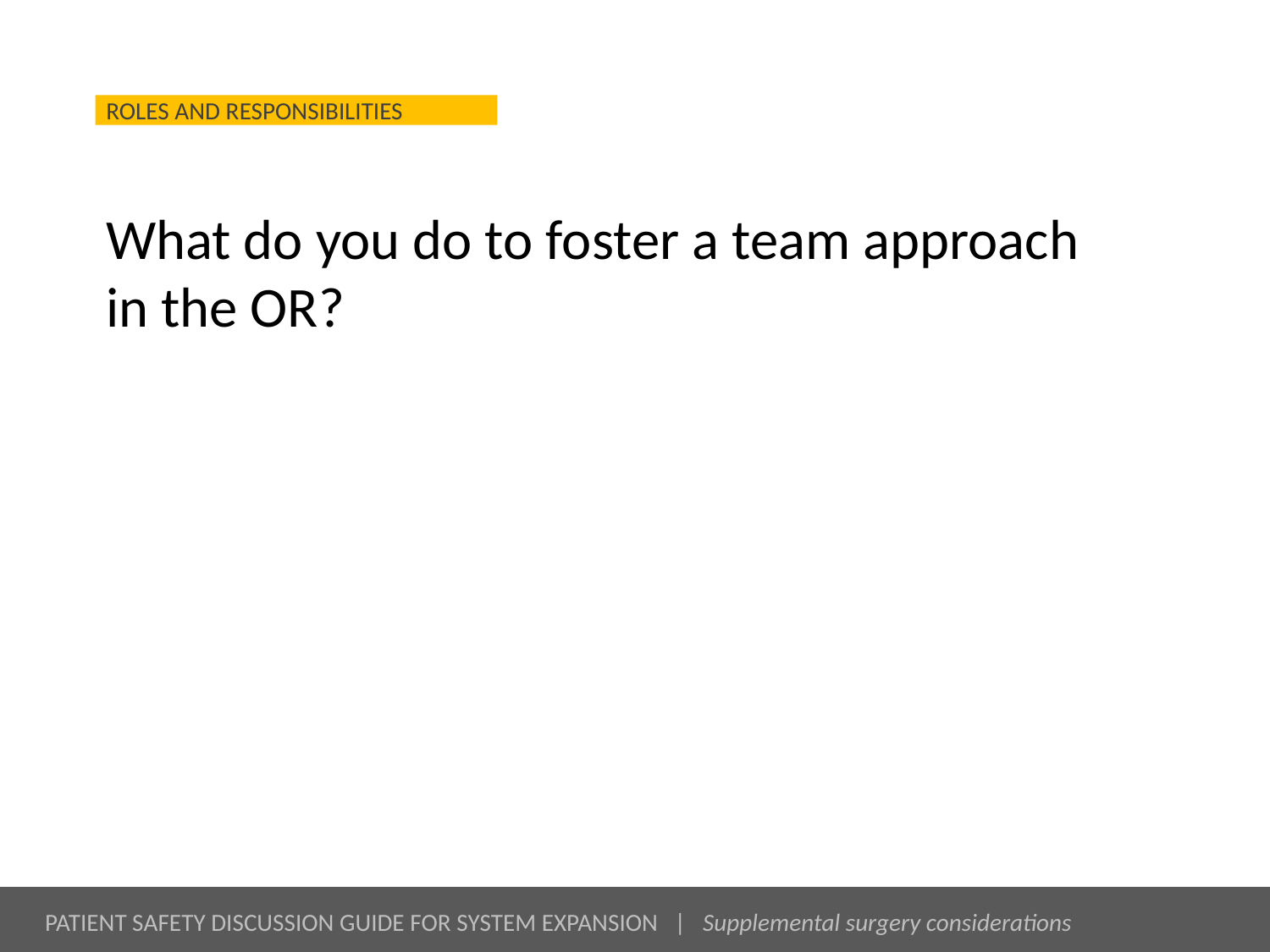

# What do you do to foster a team approach in the OR?